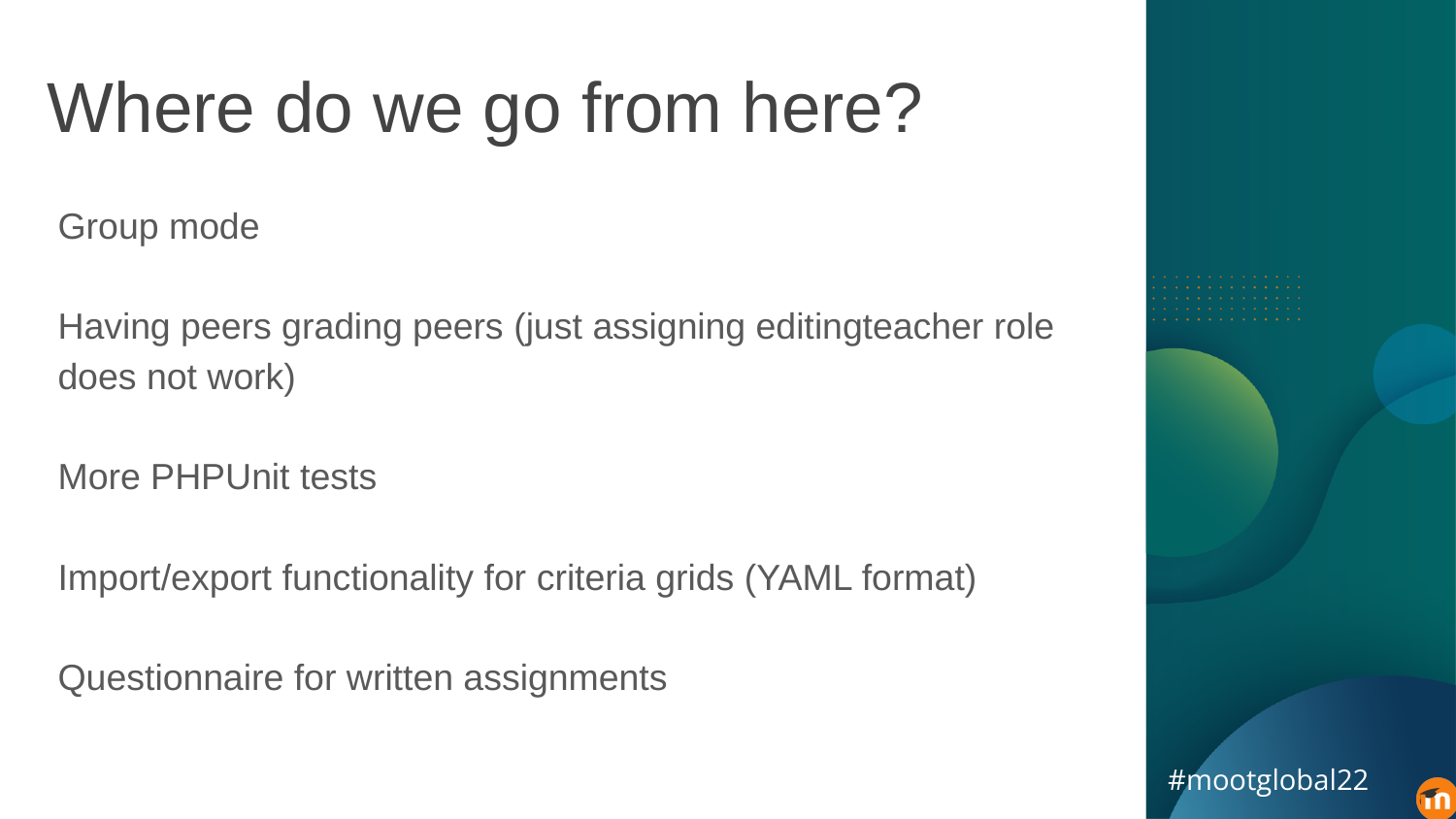

# Where do we go from here?
Group mode

Having peers grading peers (just assigning editingteacher role does not work)

More PHPUnit tests

Import/export functionality for criteria grids (YAML format)

Questionnaire for written assignments